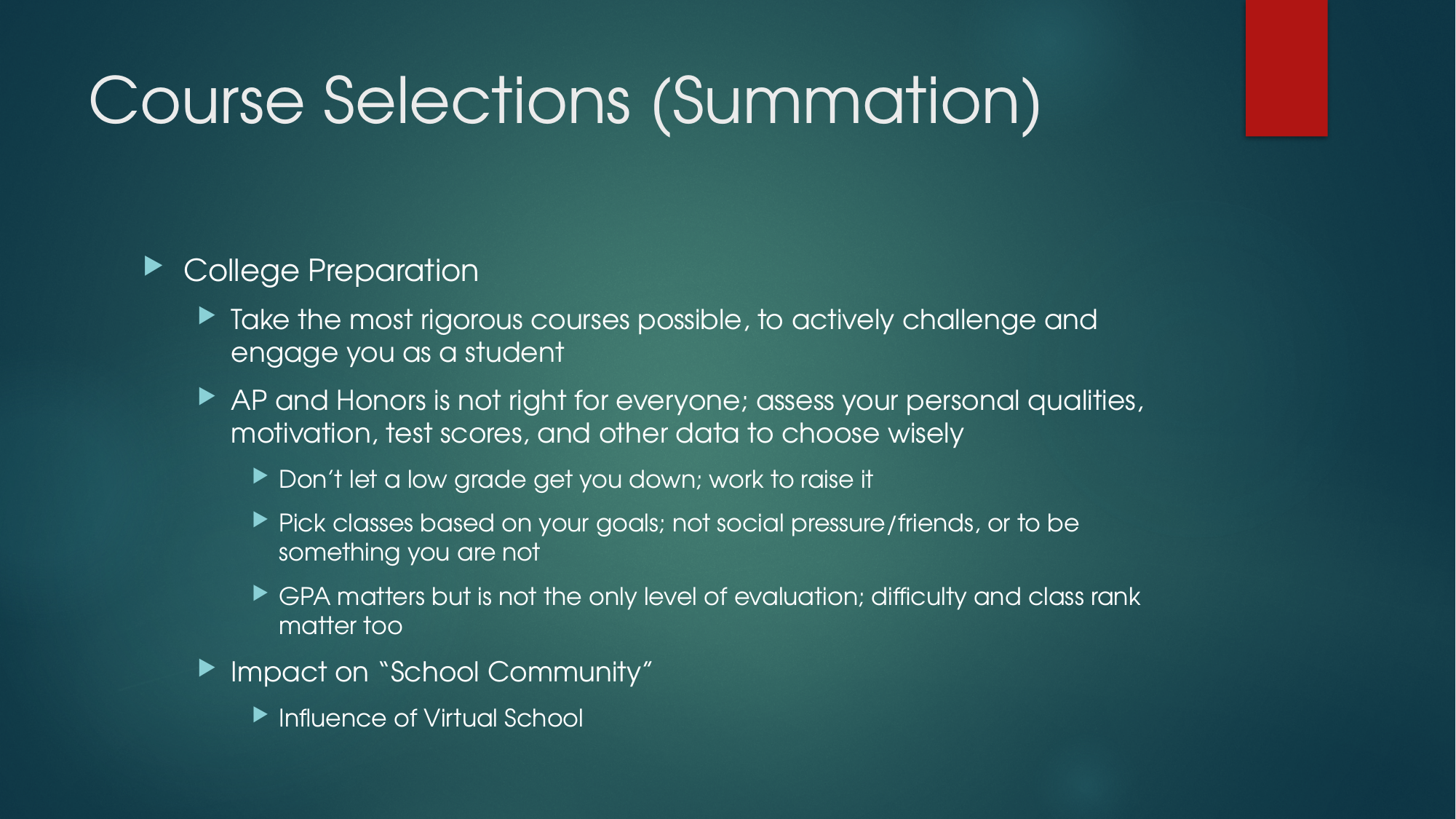

# Course Selections (Summation)
College Preparation
Take the most rigorous courses possible, to actively challenge and engage you as a student
AP and Honors is not right for everyone; assess your personal qualities, motivation, test scores, and other data to choose wisely
Don’t let a low grade get you down; work to raise it
Pick classes based on your goals; not social pressure/friends, or to be something you are not
GPA matters but is not the only level of evaluation; difficulty and class rank matter too
Impact on “School Community”
Influence of Virtual School